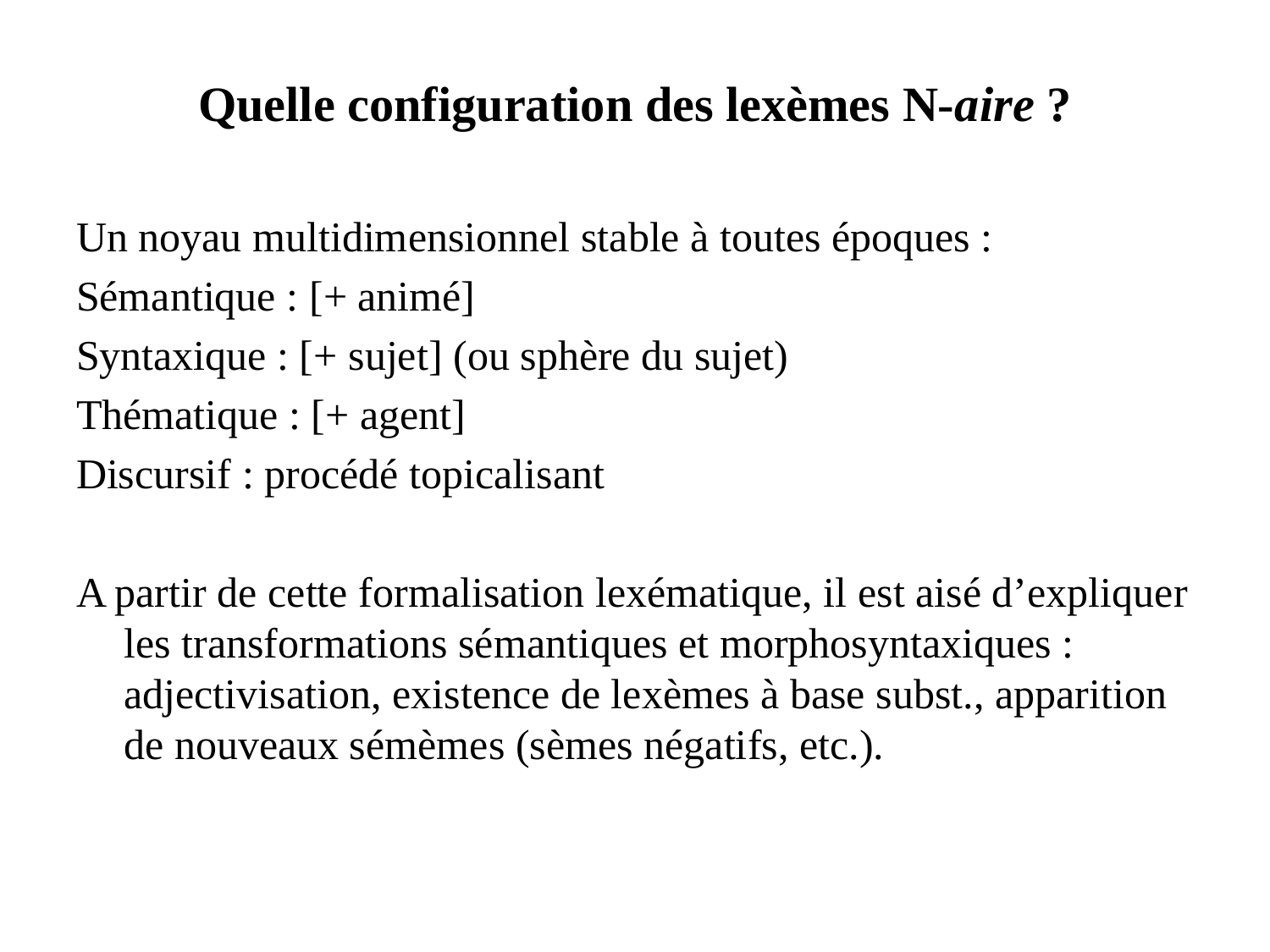

Quelle configuration des lexèmes N-aire ?

Un noyau multidimensionnel stable à toutes époques :
Sémantique : [+ animé]
Syntaxique : [+ sujet] (ou sphère du sujet)
Thématique : [+ agent]
Discursif : procédé topicalisant

A partir de cette formalisation lexématique, il est aisé d’expliquer les transformations sémantiques et morphosyntaxiques : adjectivisation, existence de lexèmes à base subst., apparition de nouveaux sémèmes (sèmes négatifs, etc.).